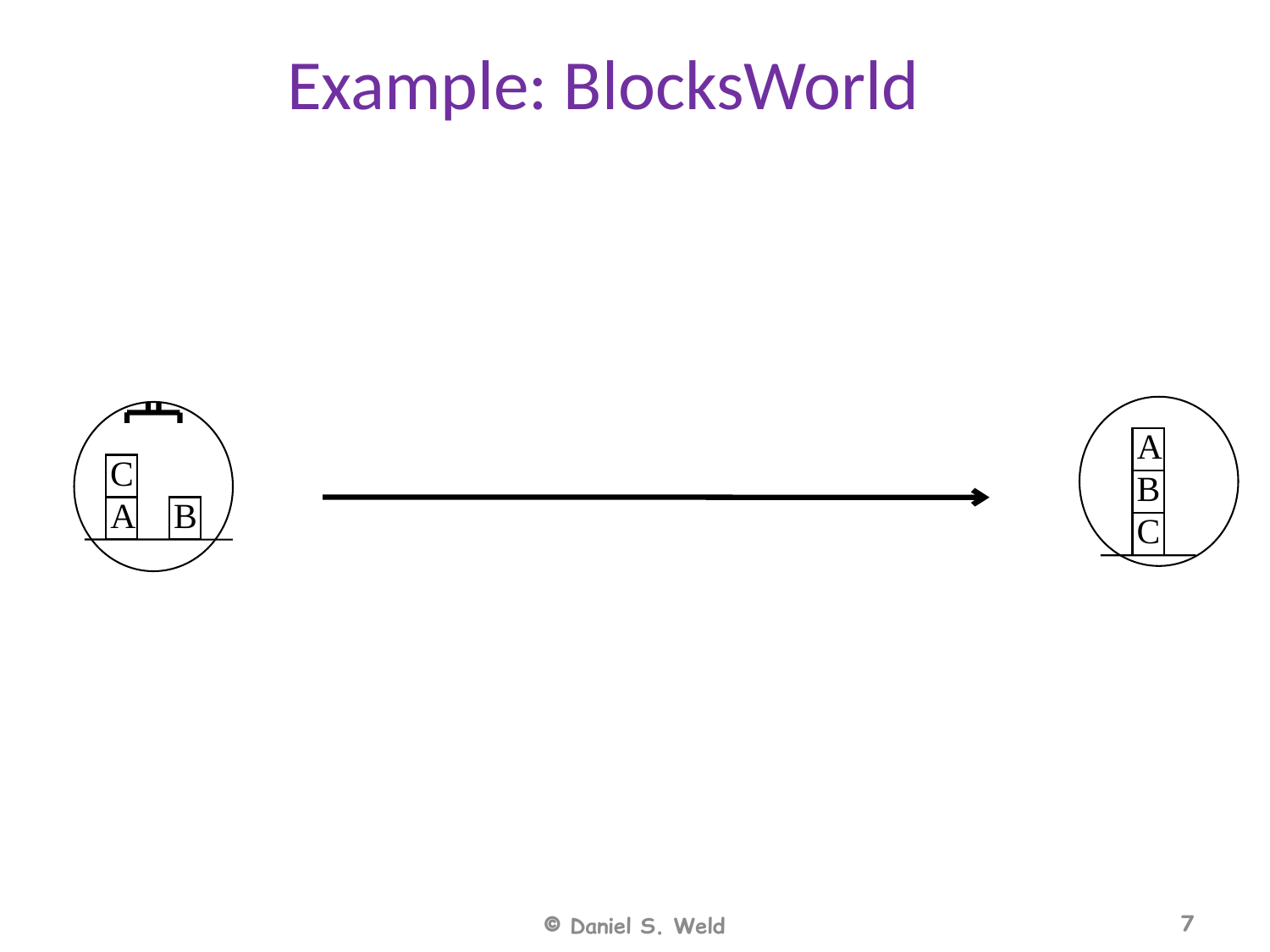

# Example: BlocksWorld

A

C

A

B

B

C

© Daniel S. Weld
7